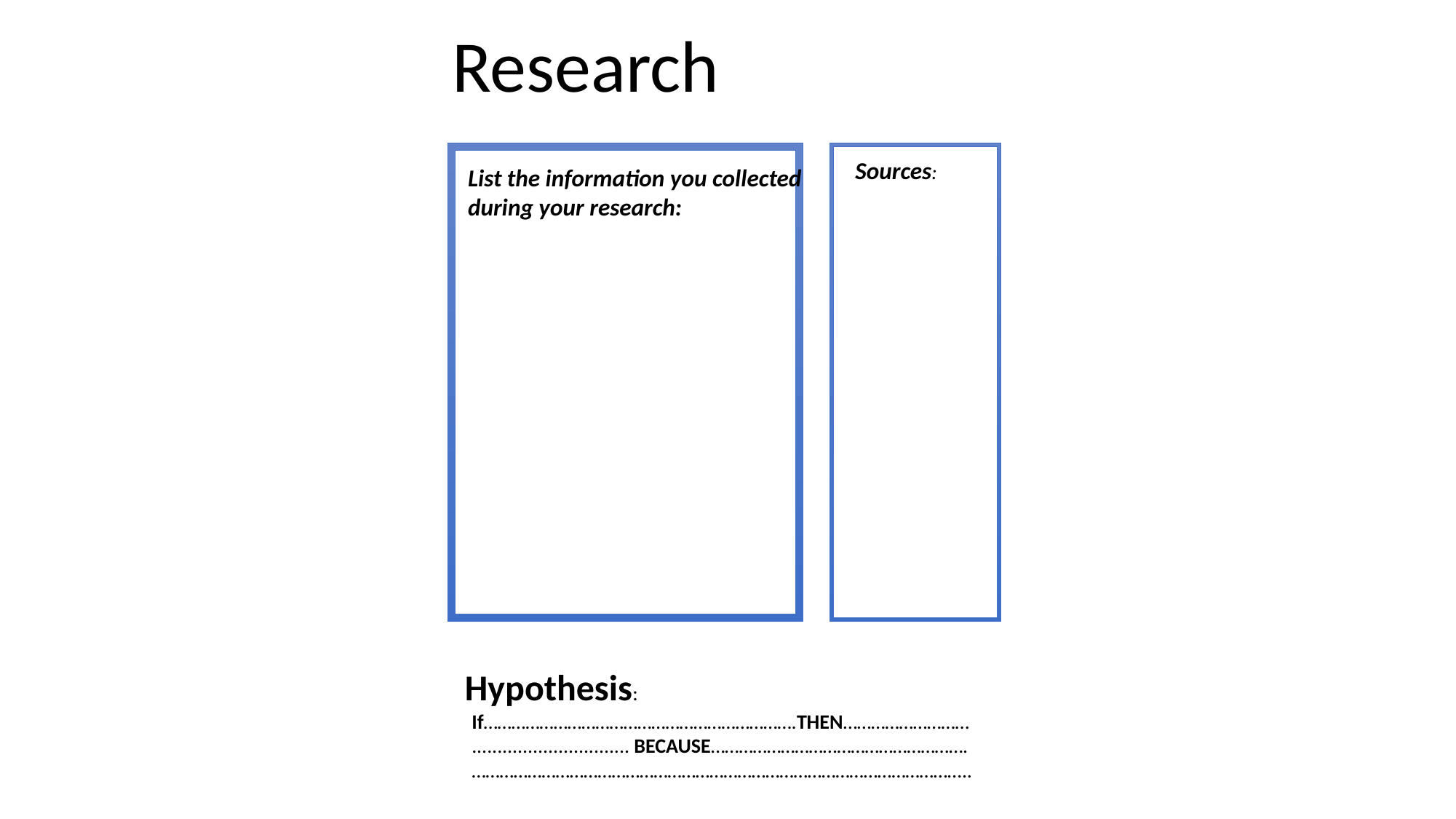

# Research

Sources:
List the information you collected
during your research:
Hypothesis:
If………………………………………………………….THEN………………………
............................... BECAUSE……………………………………………….
……………………………………………………………………………………………..